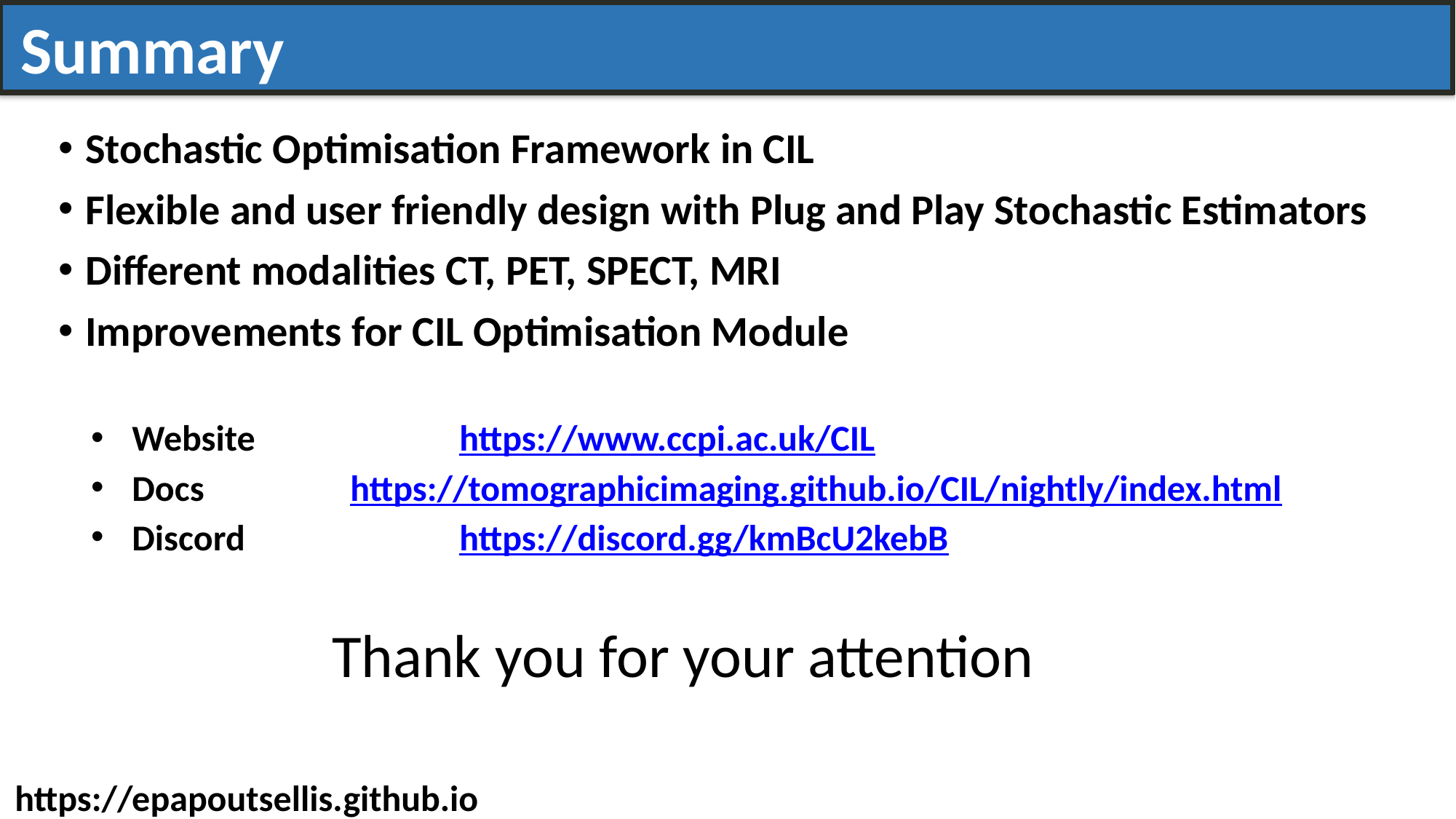

Summary
Stochastic Optimisation Framework in CIL
Flexible and user friendly design with Plug and Play Stochastic Estimators
Different modalities CT, PET, SPECT, MRI
Improvements for CIL Optimisation Module
Website		https://www.ccpi.ac.uk/CIL
Docs	 	https://tomographicimaging.github.io/CIL/nightly/index.html
Discord 		https://discord.gg/kmBcU2kebB
Thank you for your attention
32
https://epapoutsellis.github.io